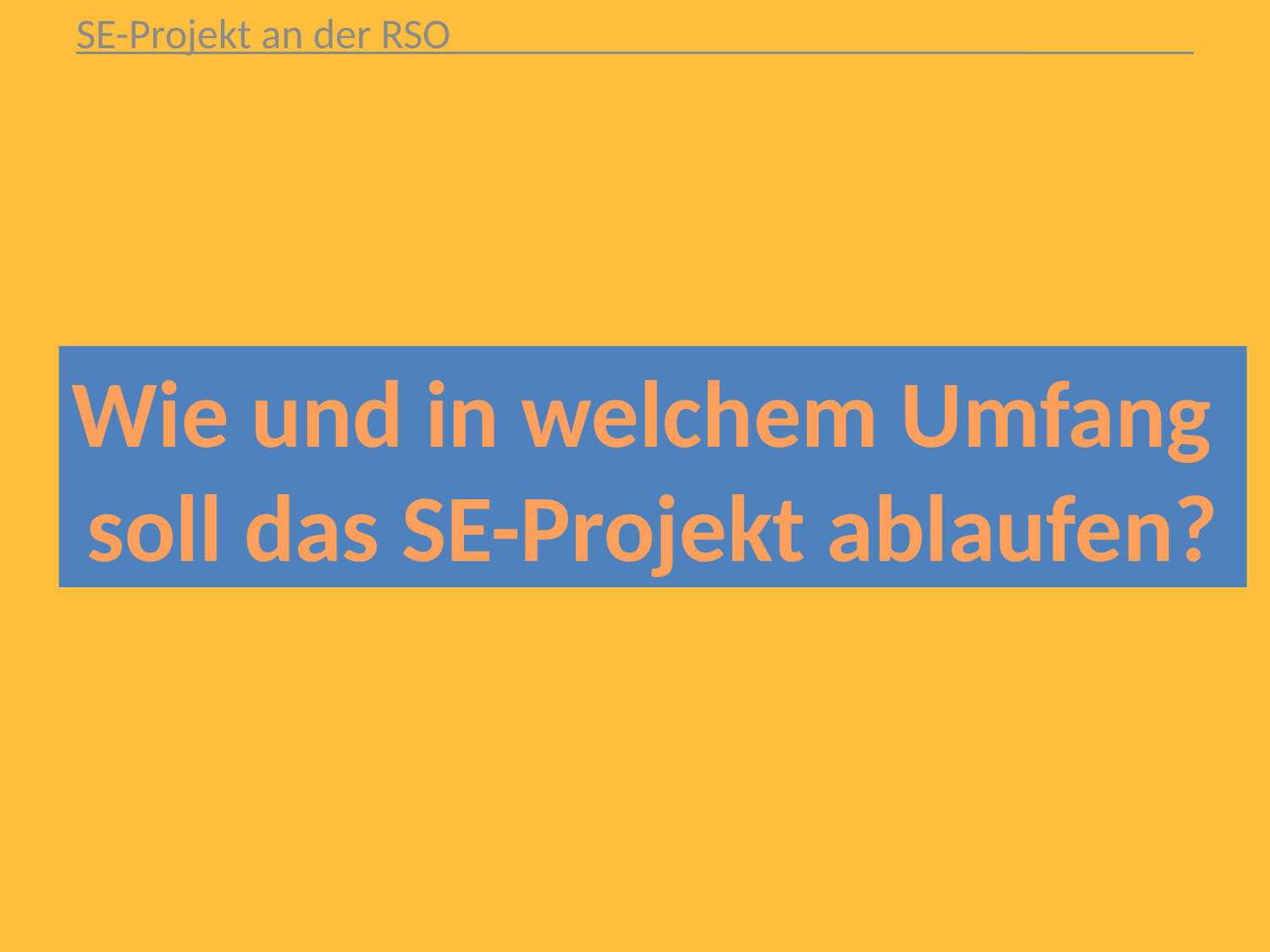

SE-Projekt an der RSO___________________________
Wie und in welchem Umfang
soll das SE-Projekt ablaufen?